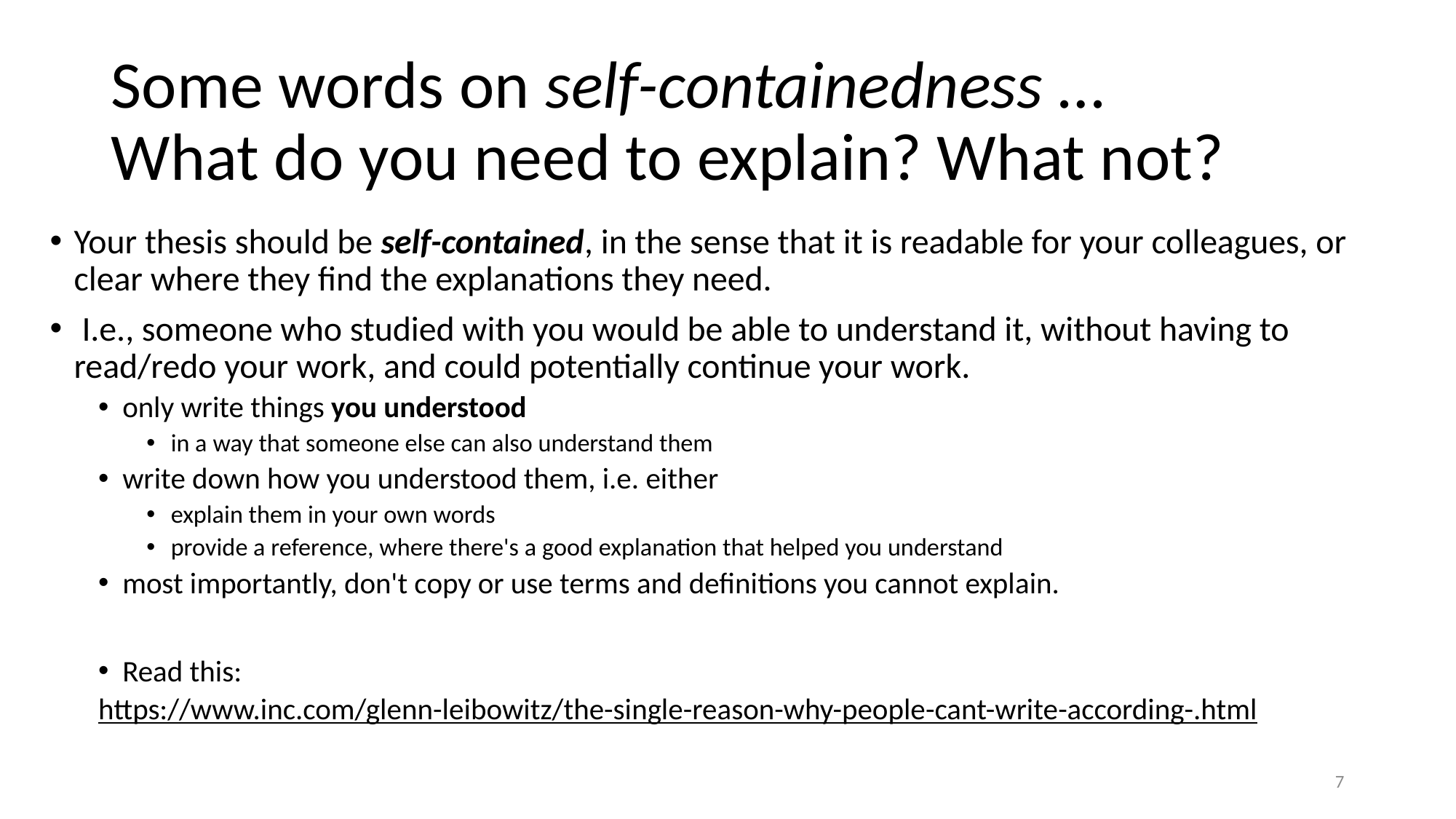

# Some words on self-containedness … What do you need to explain? What not?
Your thesis should be self-contained, in the sense that it is readable for your colleagues, or clear where they find the explanations they need.
 I.e., someone who studied with you would be able to understand it, without having to read/redo your work, and could potentially continue your work.
only write things you understood
in a way that someone else can also understand them
write down how you understood them, i.e. either
explain them in your own words
provide a reference, where there's a good explanation that helped you understand
most importantly, don't copy or use terms and definitions you cannot explain.

Read this:
https://www.inc.com/glenn-leibowitz/the-single-reason-why-people-cant-write-according-.html

7